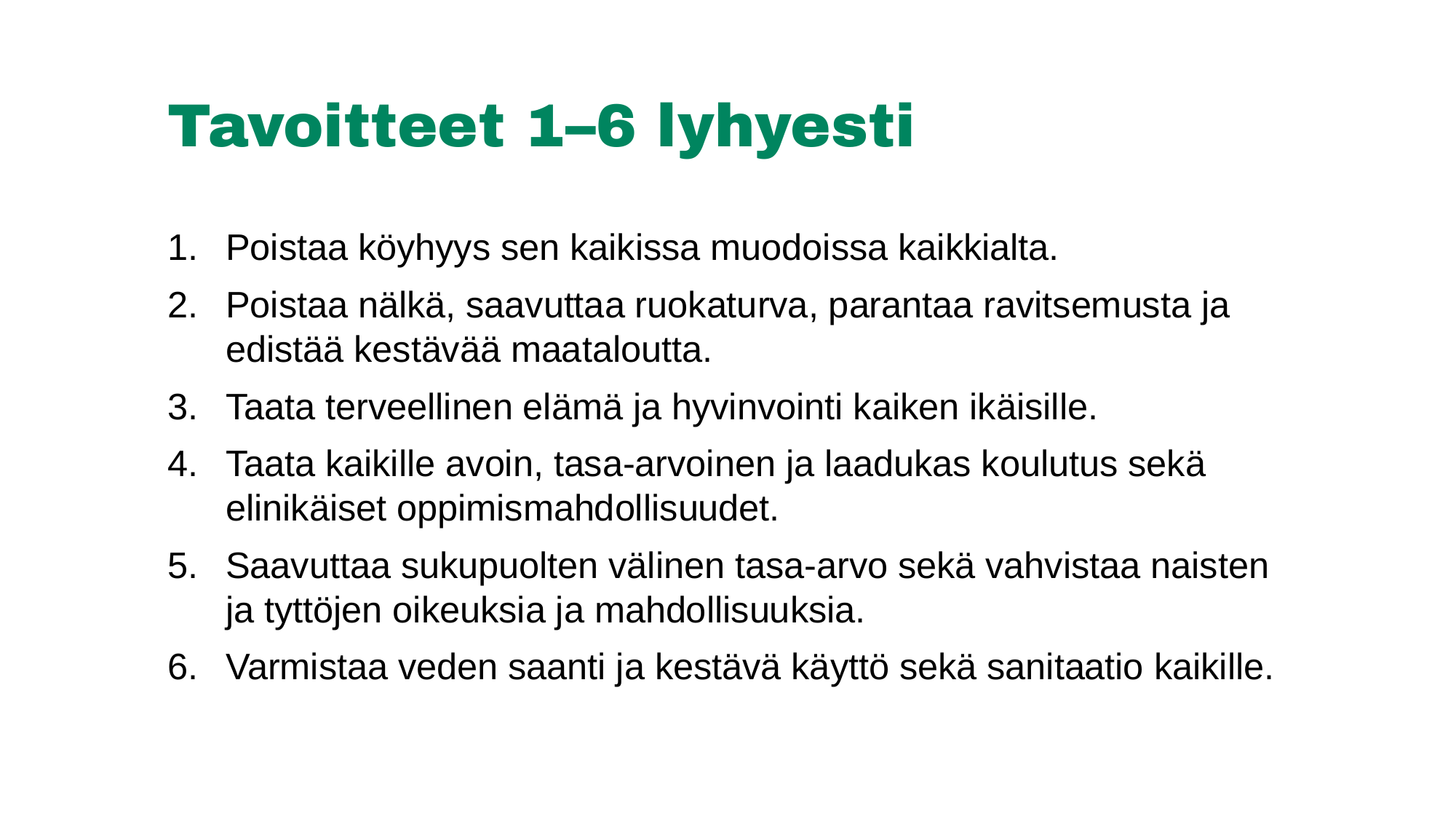

# Tavoitteet 1–6 lyhyesti
Poistaa köyhyys sen kaikissa muodoissa kaikkialta.
Poistaa nälkä, saavuttaa ruokaturva, parantaa ravitsemusta ja edistää kestävää maataloutta.
Taata terveellinen elämä ja hyvinvointi kaiken ikäisille.
Taata kaikille avoin, tasa-arvoinen ja laadukas koulutus sekä elinikäiset oppimismahdollisuudet.
Saavuttaa sukupuolten välinen tasa-arvo sekä vahvistaa naisten ja tyttöjen oikeuksia ja mahdollisuuksia.
Varmistaa veden saanti ja kestävä käyttö sekä sanitaatio kaikille.